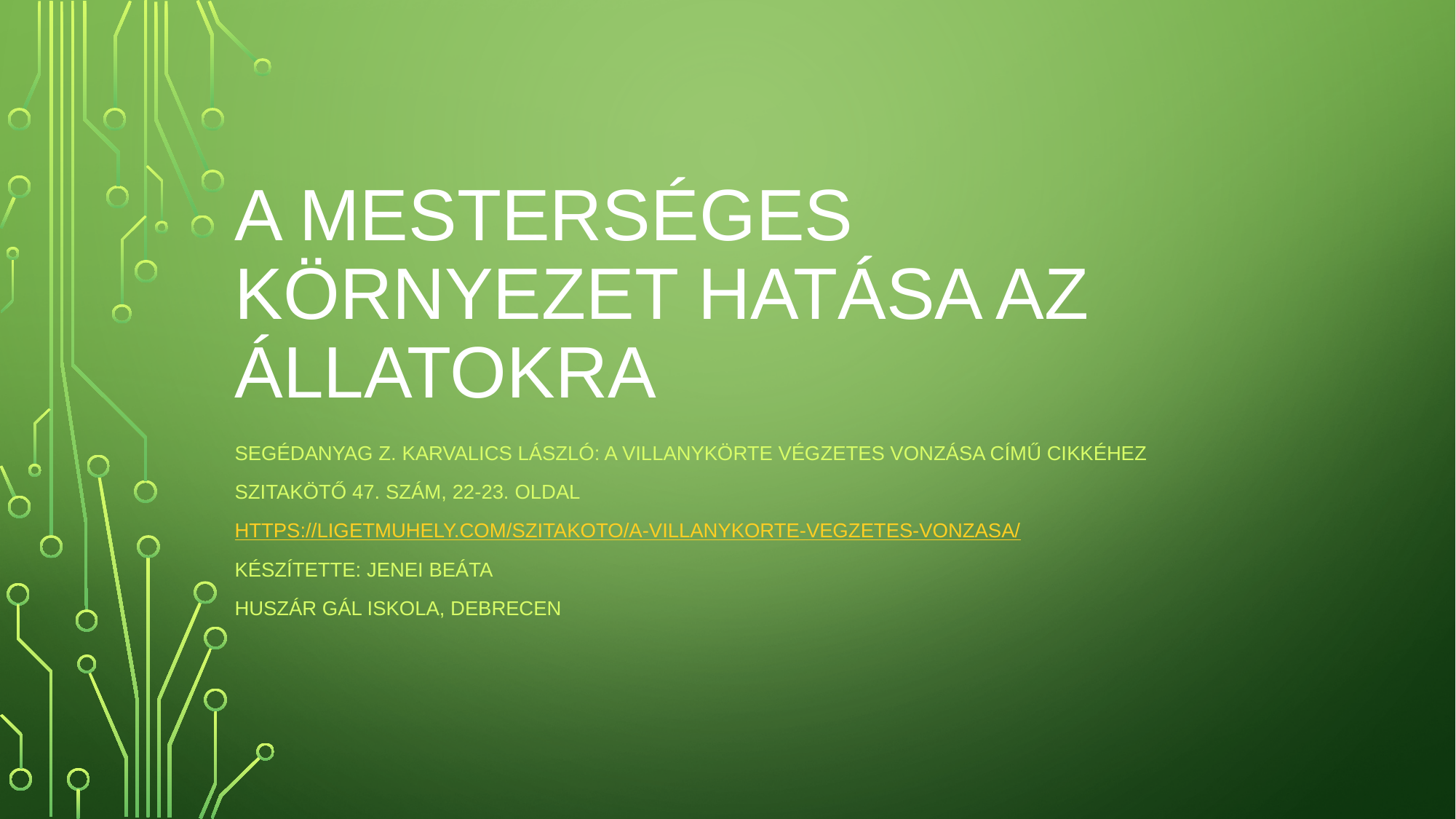

# A mesterséges környezet hatása az állatokra
Segédanyag Z. Karvalics László: A villanykörte végzetes vonzása című cikkéhez
Szitakötő 47. szám, 22-23. oldal
https://ligetmuhely.com/szitakoto/a-villanykorte-vegzetes-vonzasa/
Készítette: Jenei Beáta
Huszár Gál Iskola, Debrecen